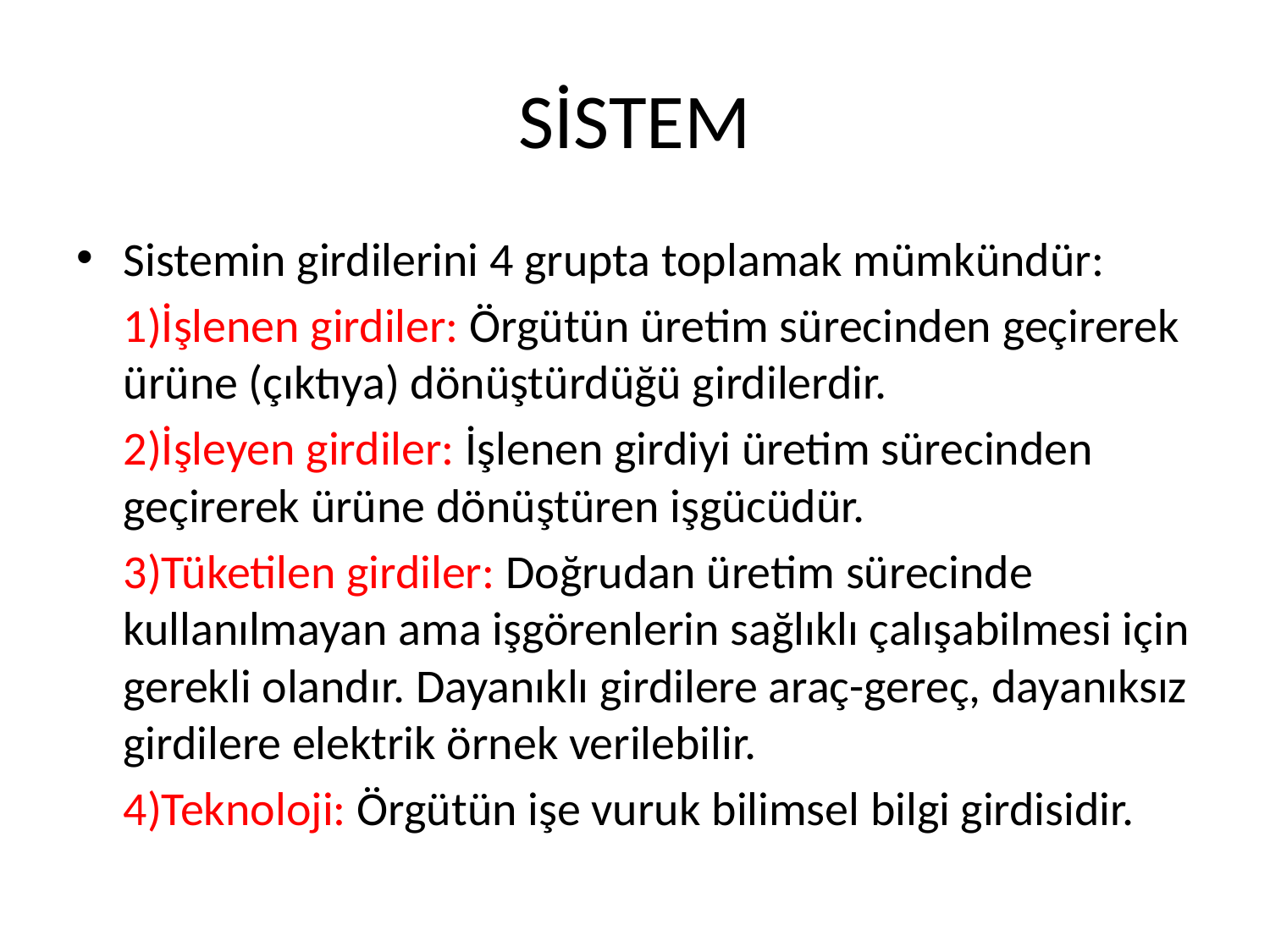

# SİSTEM
Sistemin girdilerini 4 grupta toplamak mümkündür:
	1)İşlenen girdiler: Örgütün üretim sürecinden geçirerek ürüne (çıktıya) dönüştürdüğü girdilerdir.
	2)İşleyen girdiler: İşlenen girdiyi üretim sürecinden geçirerek ürüne dönüştüren işgücüdür.
	3)Tüketilen girdiler: Doğrudan üretim sürecinde kullanılmayan ama işgörenlerin sağlıklı çalışabilmesi için gerekli olandır. Dayanıklı girdilere araç-gereç, dayanıksız girdilere elektrik örnek verilebilir.
	4)Teknoloji: Örgütün işe vuruk bilimsel bilgi girdisidir.